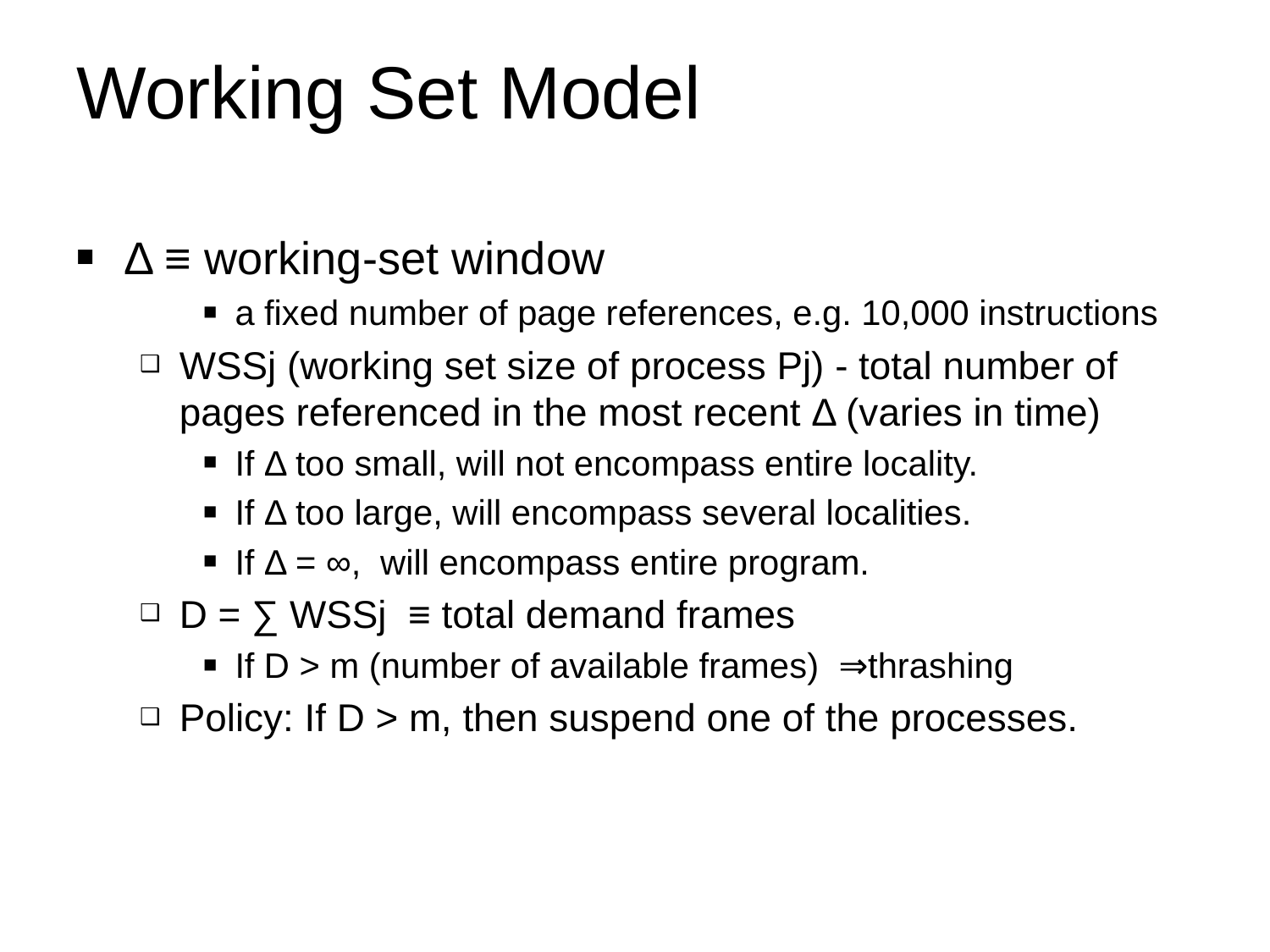

# Working Set Model
Δ ≡ working-set window
a fixed number of page references, e.g. 10,000 instructions
WSSj (working set size of process Pj) - total number of pages referenced in the most recent Δ (varies in time)
If Δ too small, will not encompass entire locality.
If Δ too large, will encompass several localities.
If Δ = ∞,  will encompass entire program.
D = ∑ WSSj  ≡ total demand frames
If D > m (number of available frames)  ⇒thrashing
Policy: If D > m, then suspend one of the processes.